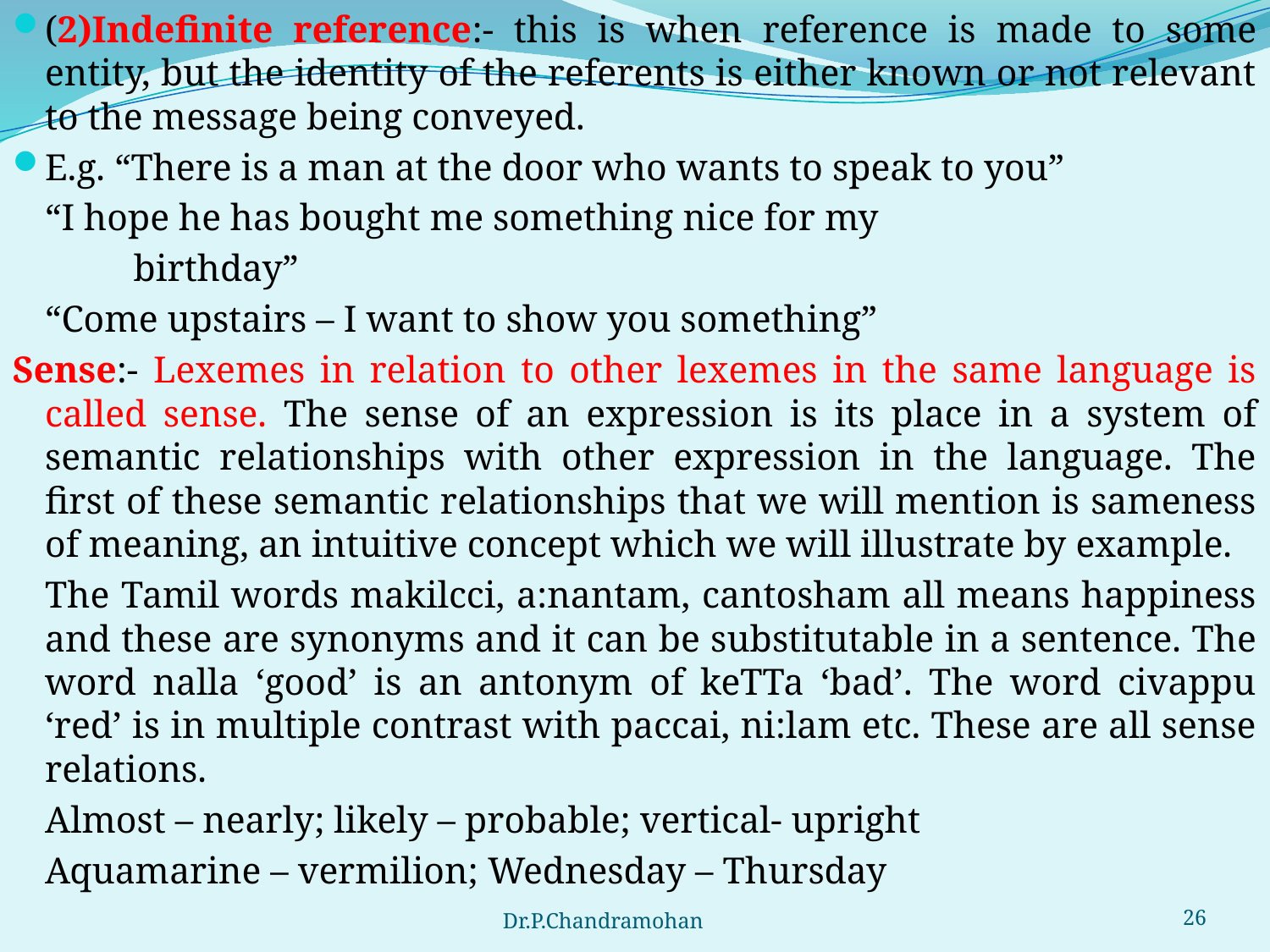

(2)Indefinite reference:- this is when reference is made to some entity, but the identity of the referents is either known or not relevant to the message being conveyed.
E.g. “There is a man at the door who wants to speak to you”
		“I hope he has bought me something nice for my
             birthday”
		“Come upstairs – I want to show you something”
Sense:- Lexemes in relation to other lexemes in the same language is called sense. The sense of an expression is its place in a system of semantic relationships with other expression in the language. The first of these semantic relationships that we will mention is sameness of meaning, an intuitive concept which we will illustrate by example.
	The Tamil words makilcci, a:nantam, cantosham all means happiness and these are synonyms and it can be substitutable in a sentence. The word nalla ‘good’ is an antonym of keTTa ‘bad’. The word civappu ‘red’ is in multiple contrast with paccai, ni:lam etc. These are all sense relations.
	Almost – nearly; likely – probable; vertical- upright
	Aquamarine – vermilion; Wednesday – Thursday
Dr.P.Chandramohan
26